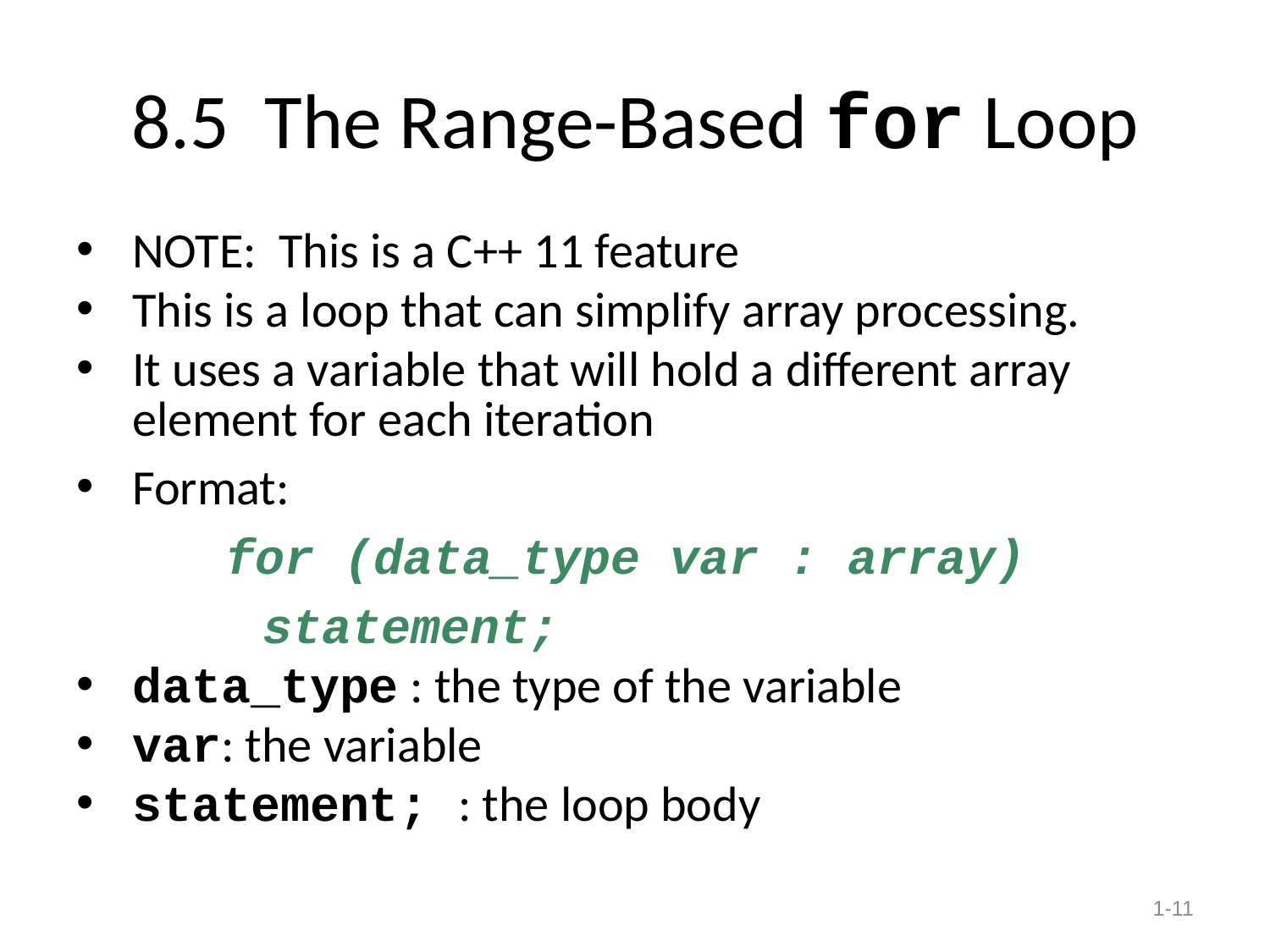

# 8.5  The Range-Based for Loop
NOTE:  This is a C++ 11 feature
This is a loop that can simplify array processing.
It uses a variable that will hold a different array element for each iteration
Format:
for (data_type var : array)
	statement;
data_type : the type of the variable
var: the variable
statement; : the loop body
1-11